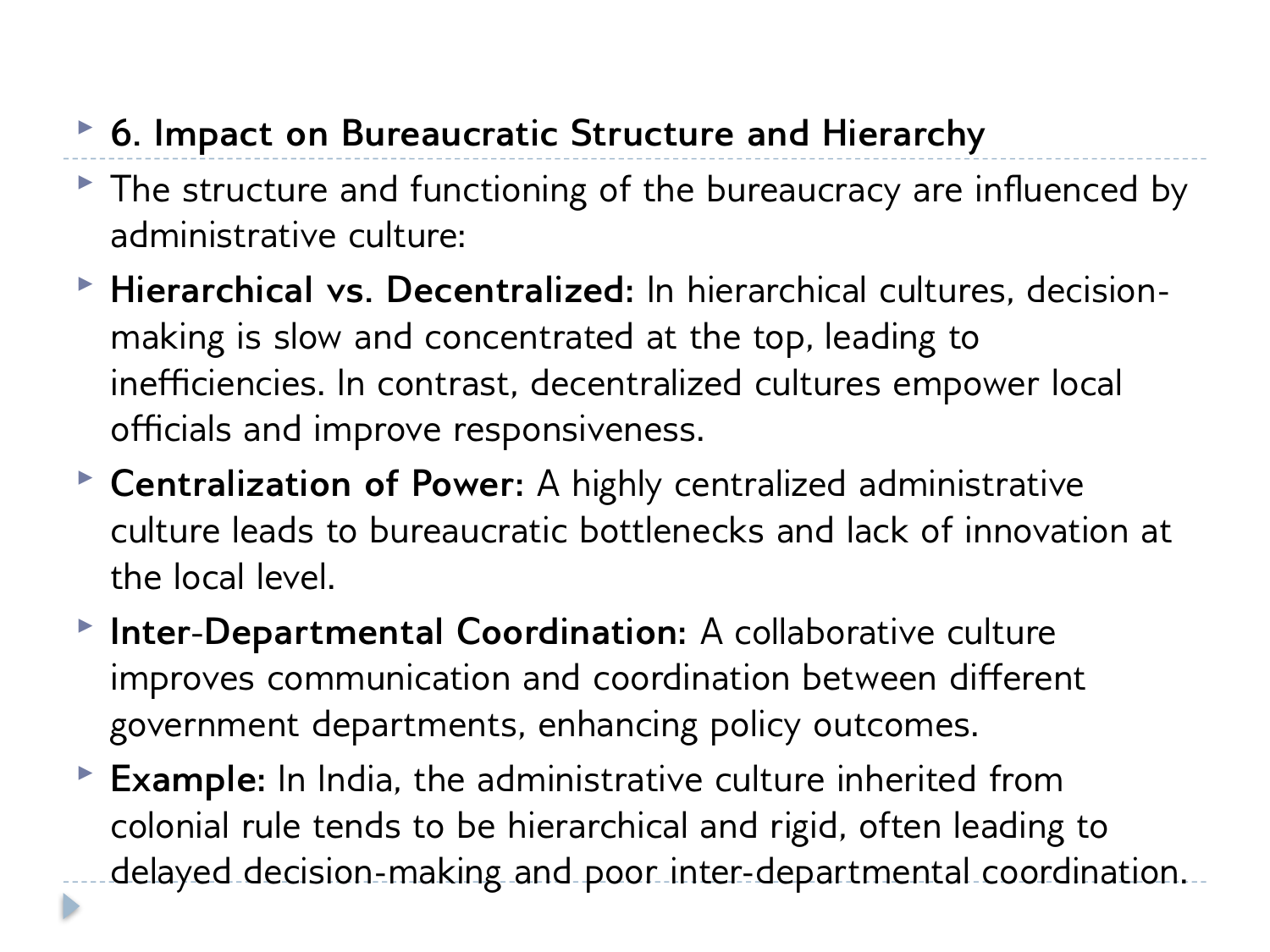

#
6. Impact on Bureaucratic Structure and Hierarchy
The structure and functioning of the bureaucracy are influenced by administrative culture:
Hierarchical vs. Decentralized: In hierarchical cultures, decision-making is slow and concentrated at the top, leading to inefficiencies. In contrast, decentralized cultures empower local officials and improve responsiveness.
Centralization of Power: A highly centralized administrative culture leads to bureaucratic bottlenecks and lack of innovation at the local level.
Inter-Departmental Coordination: A collaborative culture improves communication and coordination between different government departments, enhancing policy outcomes.
Example: In India, the administrative culture inherited from colonial rule tends to be hierarchical and rigid, often leading to delayed decision-making and poor inter-departmental coordination.